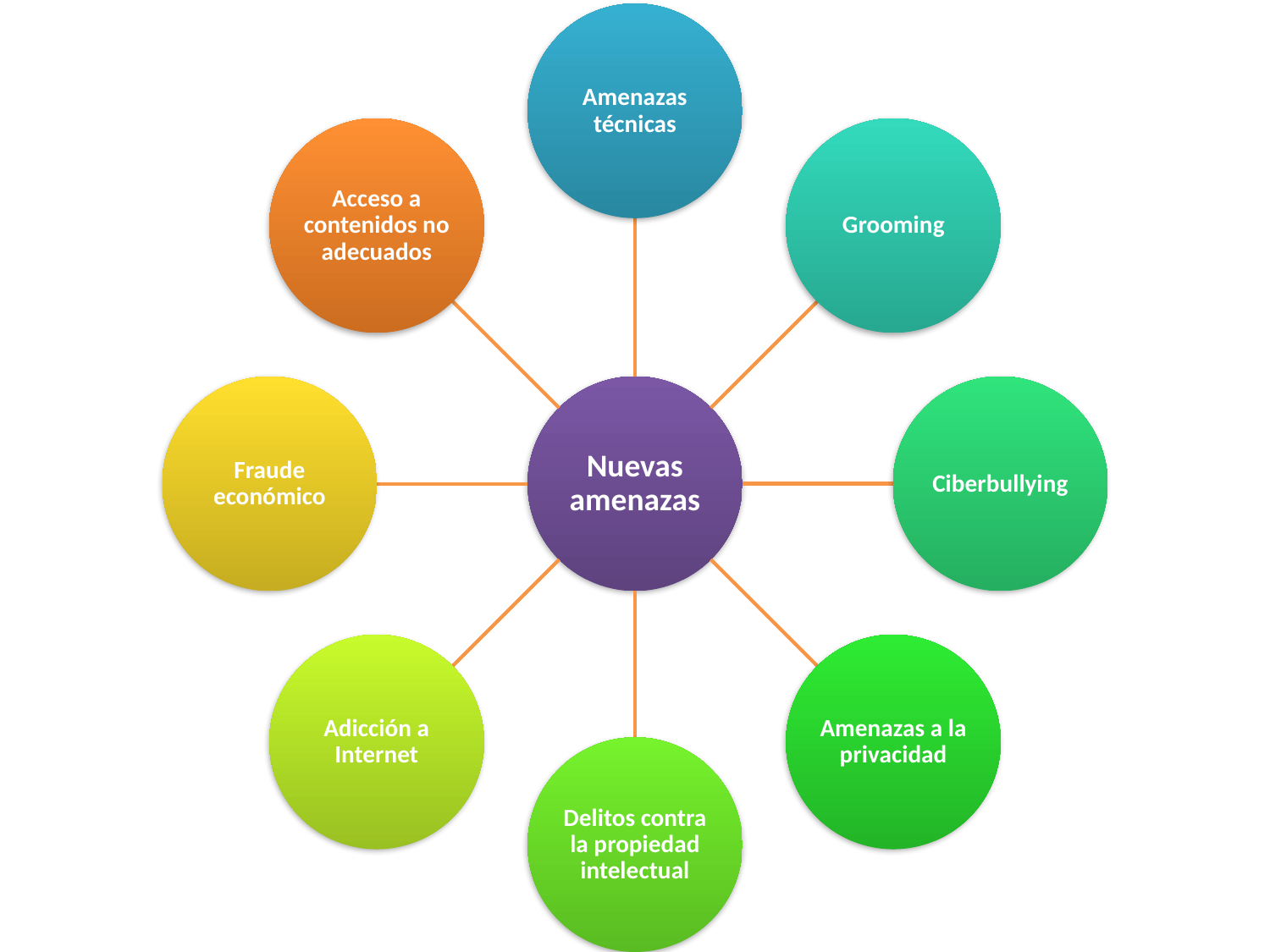

Nuevas amenazas

Amenazas técnicas

Grooming

Ciberbullying

Amenazas a la privacidad

Delitos contra la propiedad intelectual

Adicción a Internet

Fraude económico

Acceso a contenidos no adecuados